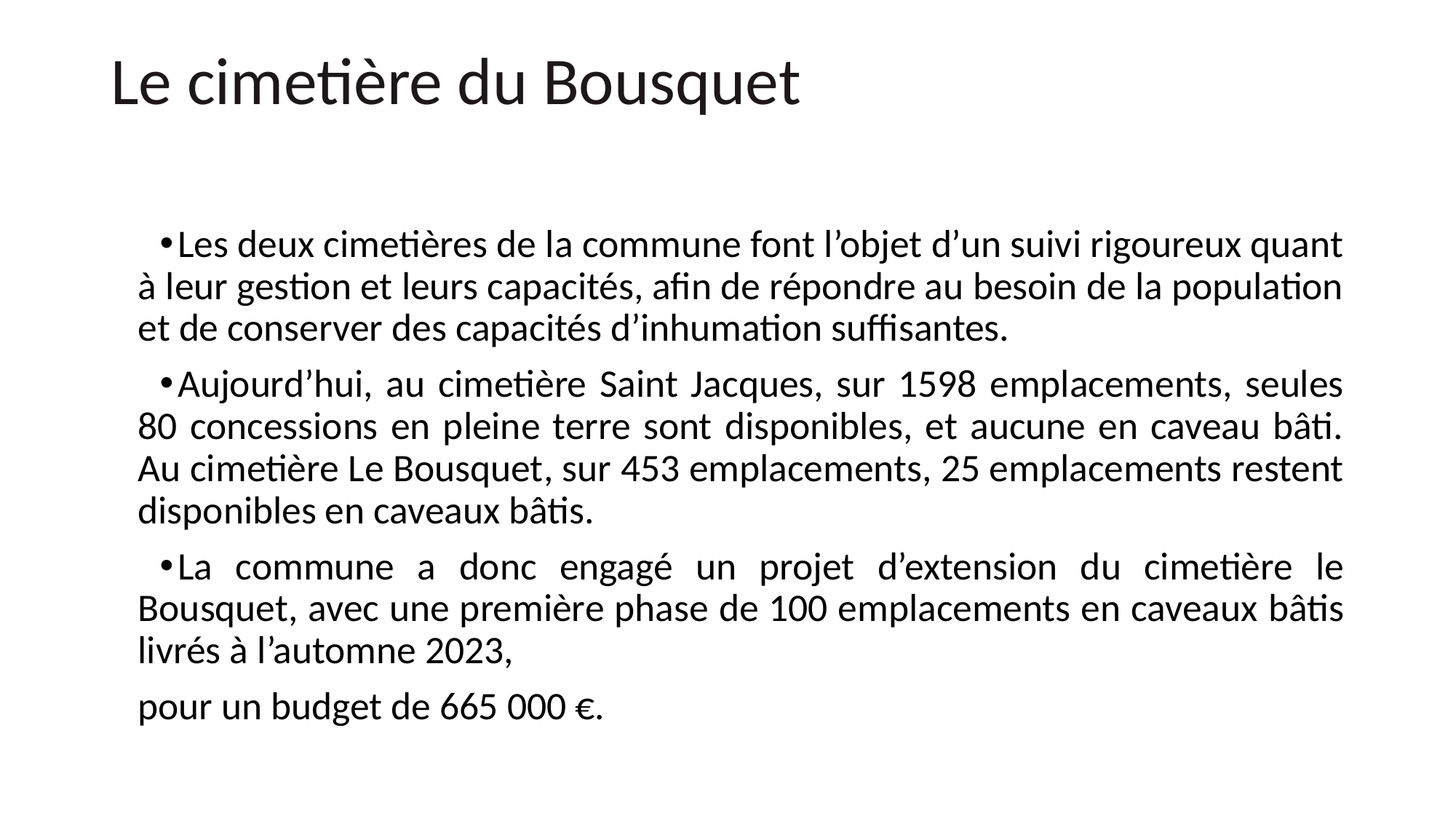

# Le cimetière du Bousquet
Les deux cimetières de la commune font l’objet d’un suivi rigoureux quant à leur gestion et leurs capacités, afin de répondre au besoin de la population et de conserver des capacités d’inhumation suffisantes.
Aujourd’hui, au cimetière Saint Jacques, sur 1598 emplacements, seules 80 concessions en pleine terre sont disponibles, et aucune en caveau bâti. Au cimetière Le Bousquet, sur 453 emplacements, 25 emplacements restent disponibles en caveaux bâtis.
La commune a donc engagé un projet d’extension du cimetière le Bousquet, avec une première phase de 100 emplacements en caveaux bâtis livrés à l’automne 2023,
pour un budget de 665 000 €.